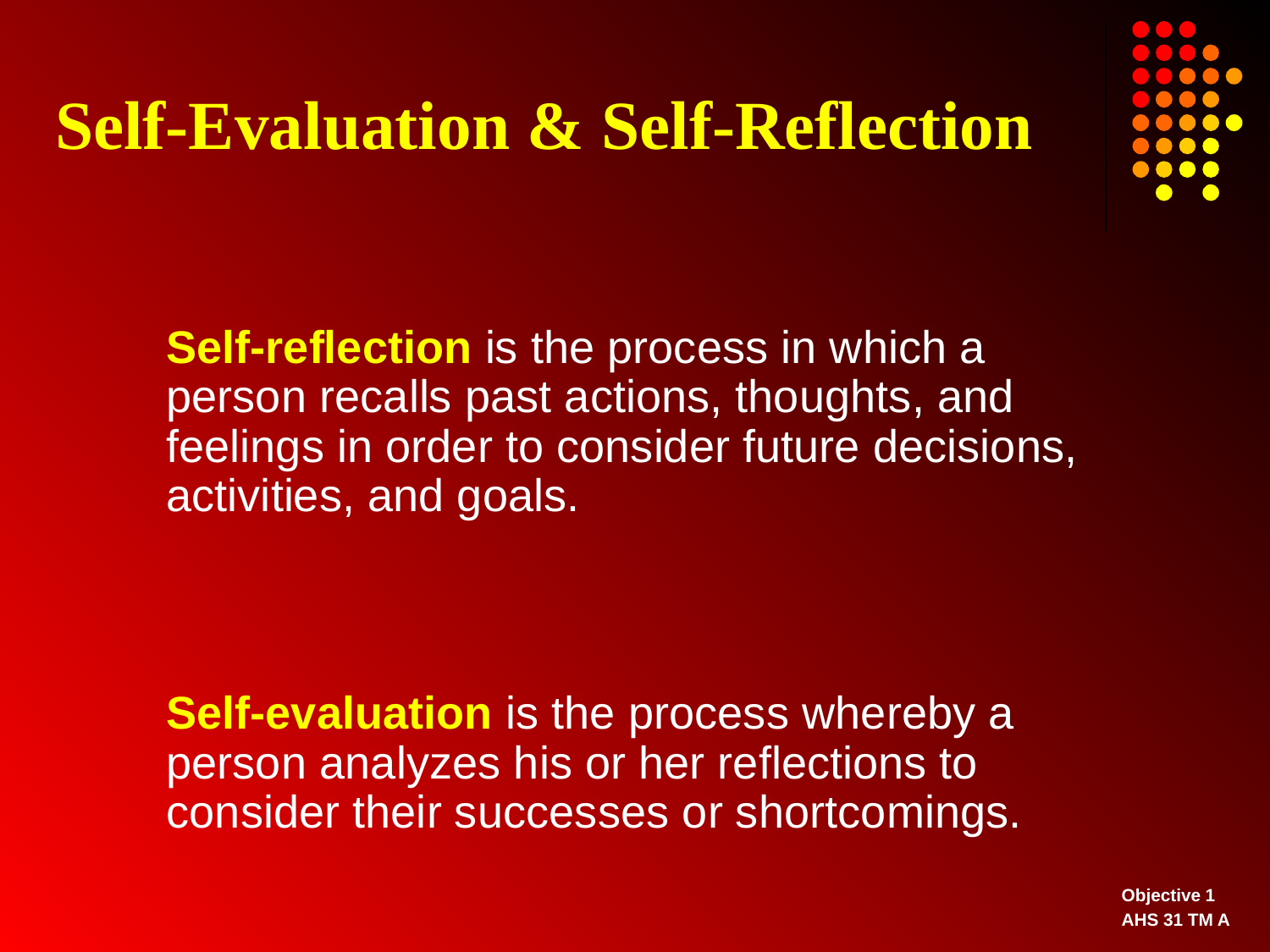

# Self-Evaluation & Self-Reflection
	Self-reflection is the process in which a person recalls past actions, thoughts, and feelings in order to consider future decisions, activities, and goals.

	Self-evaluation is the process whereby a person analyzes his or her reflections to consider their successes or shortcomings.
Objective 1
AHS 31 TM A